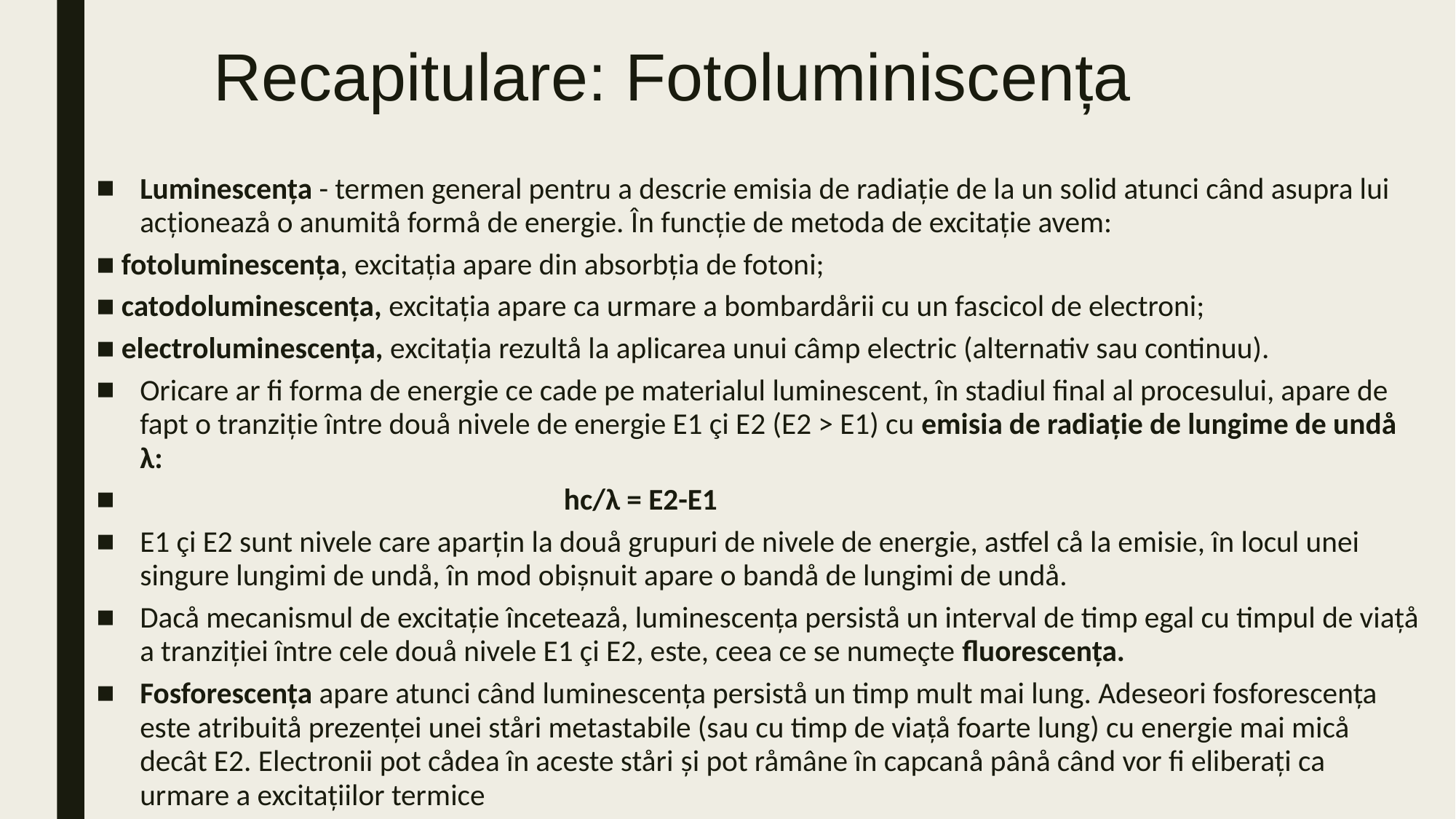

# Recapitulare: Fotoluminiscența
Luminescența - termen general pentru a descrie emisia de radiație de la un solid atunci când asupra lui acționeazå o anumitå formå de energie. În funcție de metoda de excitație avem:
■ fotoluminescența, excitația apare din absorbția de fotoni;
■ catodoluminescența, excitația apare ca urmare a bombardårii cu un fascicol de electroni;
■ electroluminescența, excitația rezultå la aplicarea unui câmp electric (alternativ sau continuu).
Oricare ar fi forma de energie ce cade pe materialul luminescent, în stadiul final al procesului, apare de fapt o tranziție între douå nivele de energie E1 çi E2 (E2 > E1) cu emisia de radiație de lungime de undå λ:
                                                               hc/λ = E2-E1
E1 çi E2 sunt nivele care aparțin la douå grupuri de nivele de energie, astfel cå la emisie, în locul unei singure lungimi de undå, în mod obișnuit apare o bandå de lungimi de undå.
Dacå mecanismul de excitație înceteazå, luminescența persistå un interval de timp egal cu timpul de viațå a tranziției între cele douå nivele E1 çi E2, este, ceea ce se numeçte fluorescența.
Fosforescența apare atunci când luminescența persistå un timp mult mai lung. Adeseori fosforescența este atribuitå prezenței unei ståri metastabile (sau cu timp de viațå foarte lung) cu energie mai micå decât E2. Electronii pot cådea în aceste ståri și pot råmâne în capcanå pânå când vor fi eliberați ca urmare a excitațiilor termice